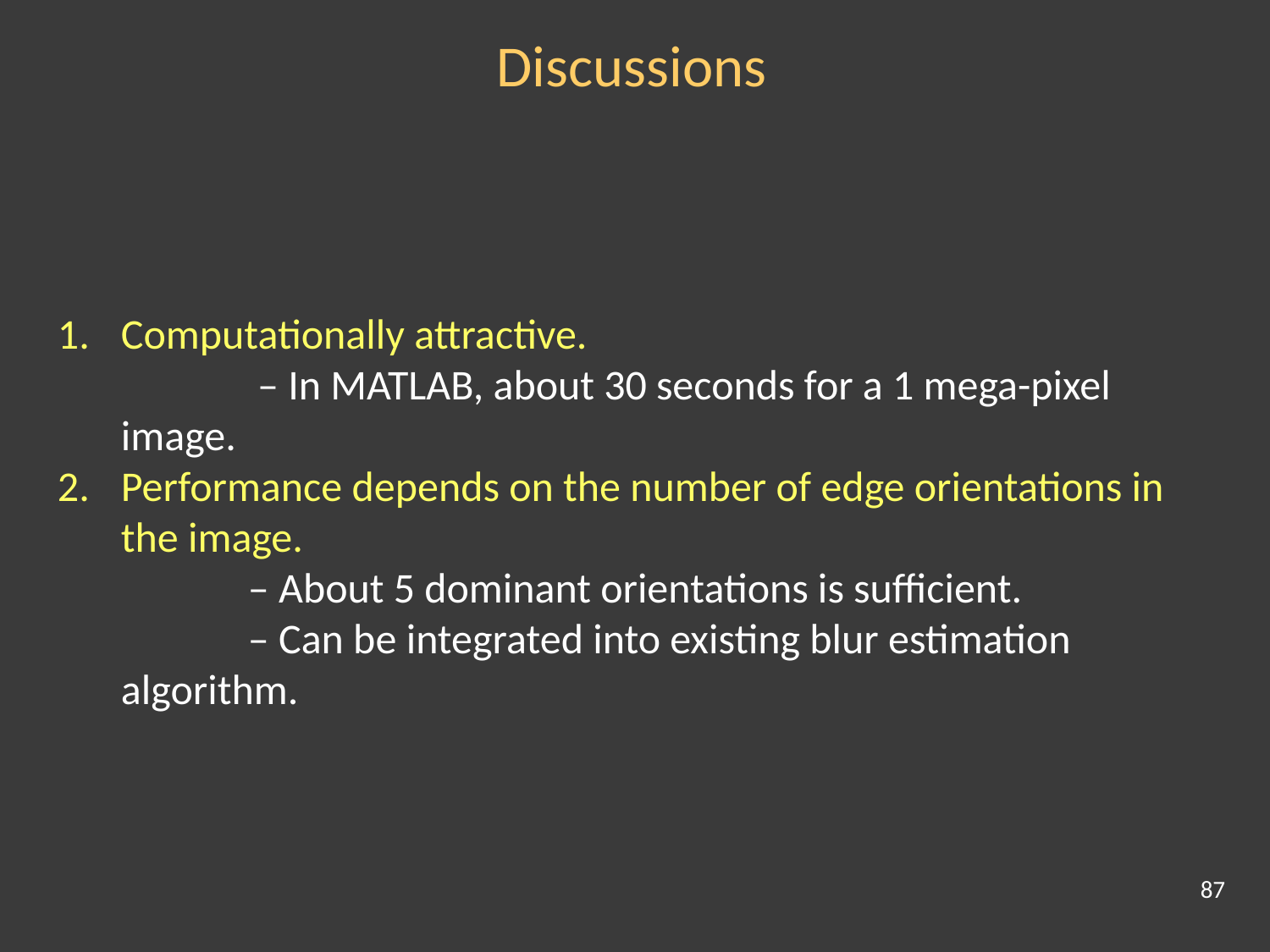

Discussions
Computationally attractive.
	 – In MATLAB, about 30 seconds for a 1 mega-pixel image.
Performance depends on the number of edge orientations in the image.
	– About 5 dominant orientations is sufficient.
	– Can be integrated into existing blur estimation algorithm.
87